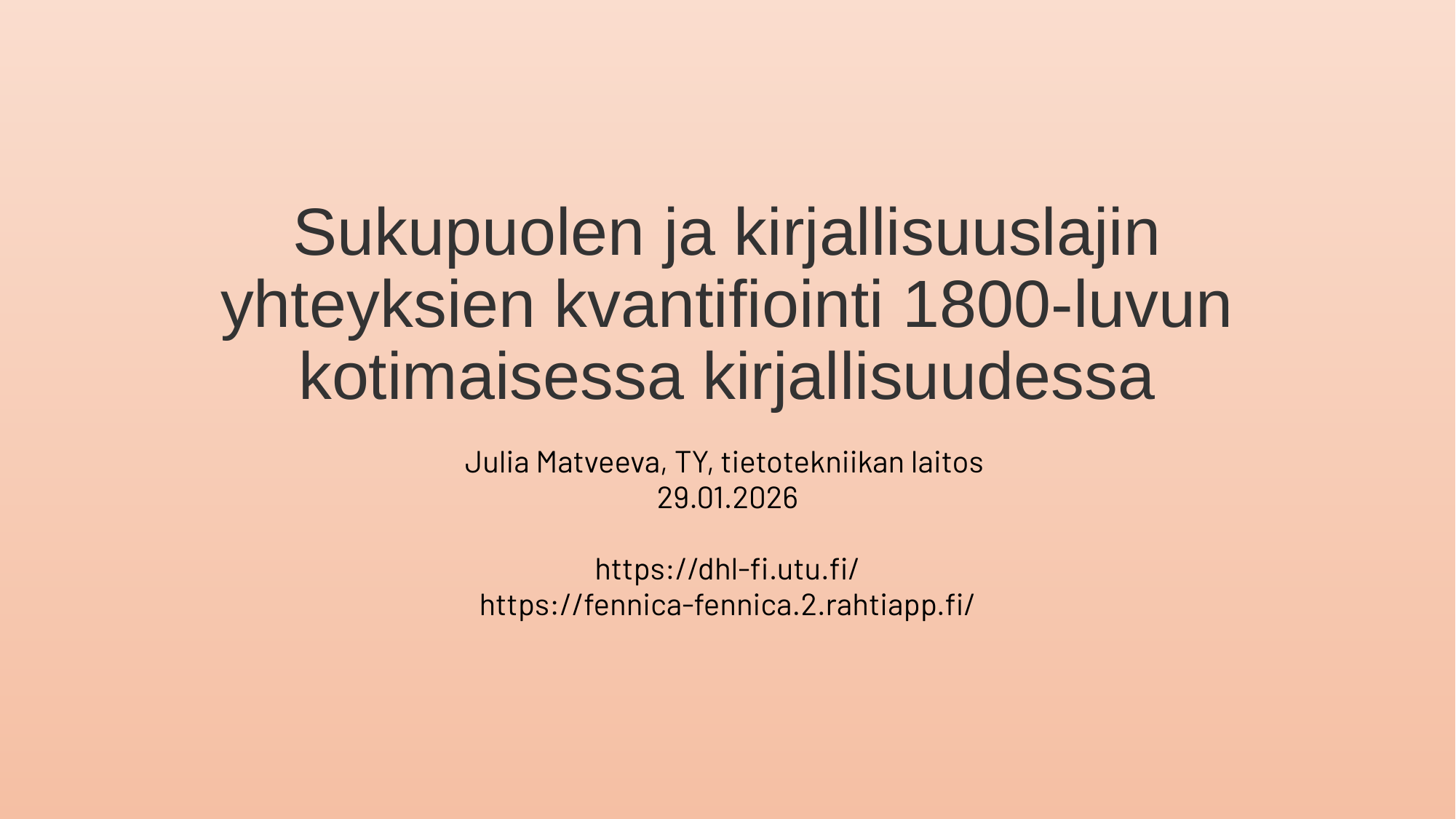

# Sukupuolen ja kirjallisuuslajin yhteyksien kvantifiointi 1800-luvun kotimaisessa kirjallisuudessa

Julia Matveeva, TY, tietotekniikan laitos
29.01.2026

https://dhl-fi.utu.fi/
https://fennica-fennica.2.rahtiapp.fi/